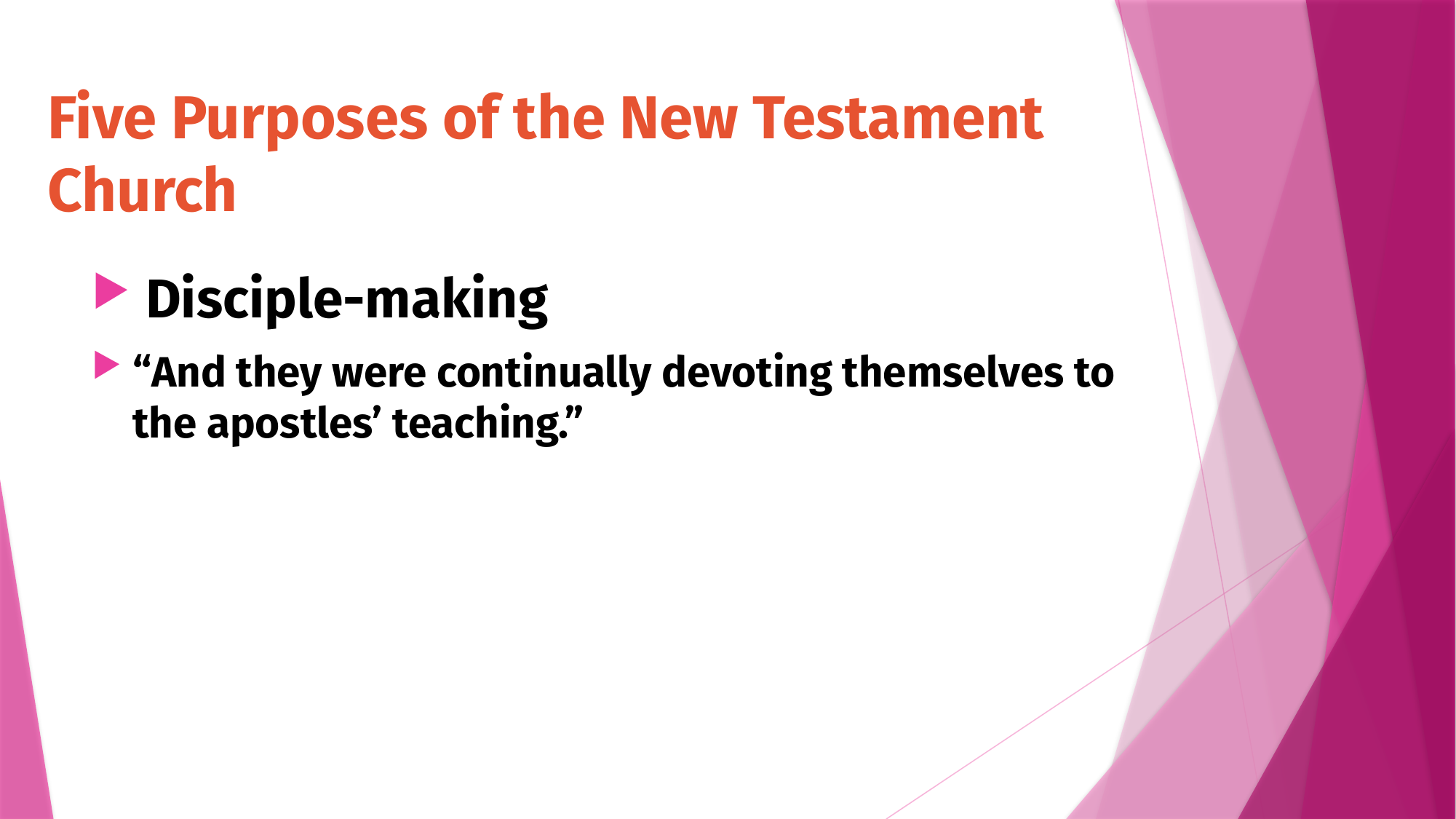

# Five Purposes of the New Testament Church
 Disciple-making
“And they were continually devoting themselves to the apostles’ teaching.”